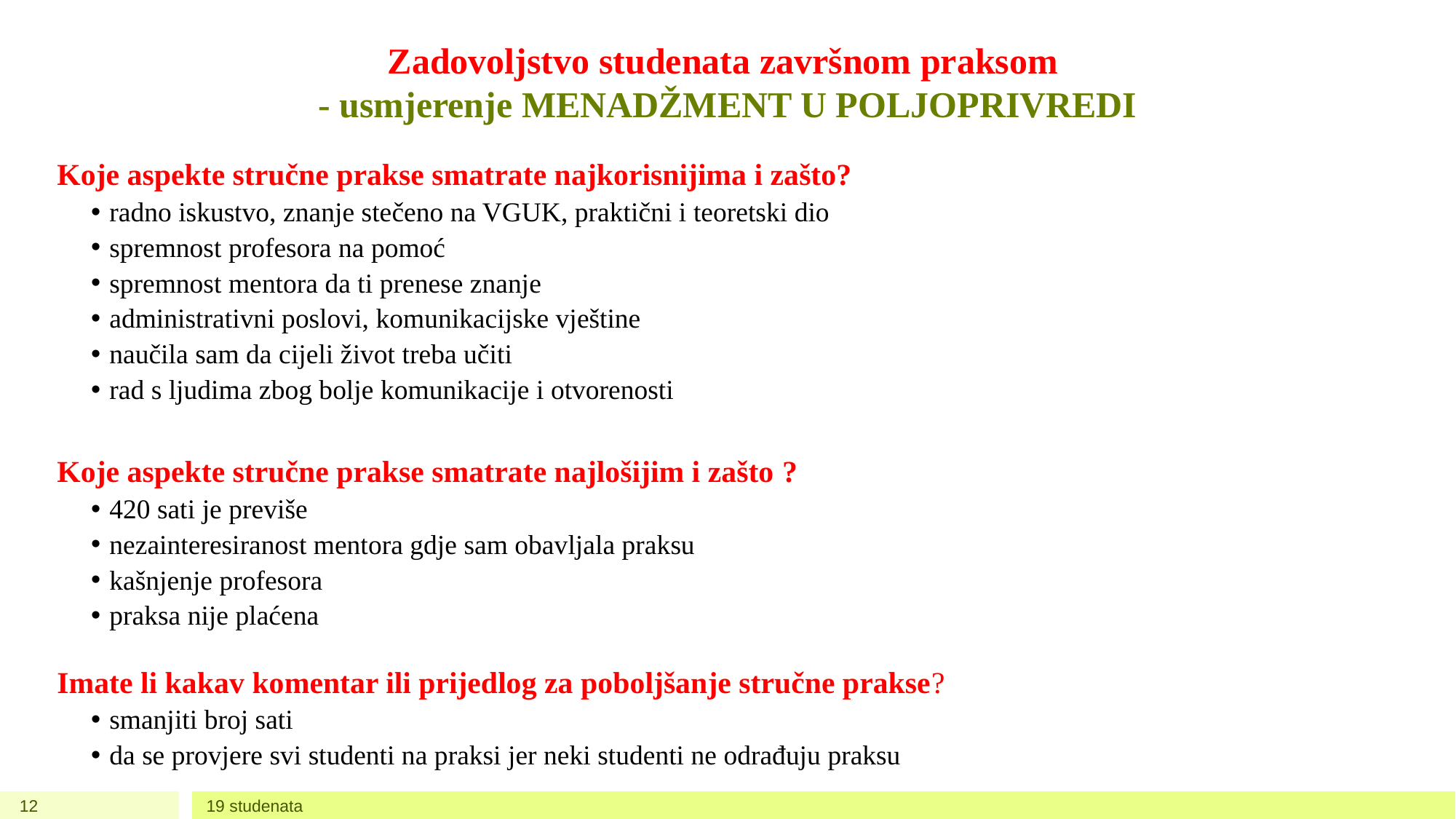

# Zadovoljstvo studenata završnom praksom - usmjerenje MENADŽMENT U POLJOPRIVREDI
Koje aspekte stručne prakse smatrate najkorisnijima i zašto?
radno iskustvo, znanje stečeno na VGUK, praktični i teoretski dio
spremnost profesora na pomoć
spremnost mentora da ti prenese znanje
administrativni poslovi, komunikacijske vještine
naučila sam da cijeli život treba učiti
rad s ljudima zbog bolje komunikacije i otvorenosti

Koje aspekte stručne prakse smatrate najlošijim i zašto ?
420 sati je previše
nezainteresiranost mentora gdje sam obavljala praksu
kašnjenje profesora
praksa nije plaćena

Imate li kakav komentar ili prijedlog za poboljšanje stručne prakse?
smanjiti broj sati
da se provjere svi studenti na praksi jer neki studenti ne odrađuju praksu
12
19 studenata